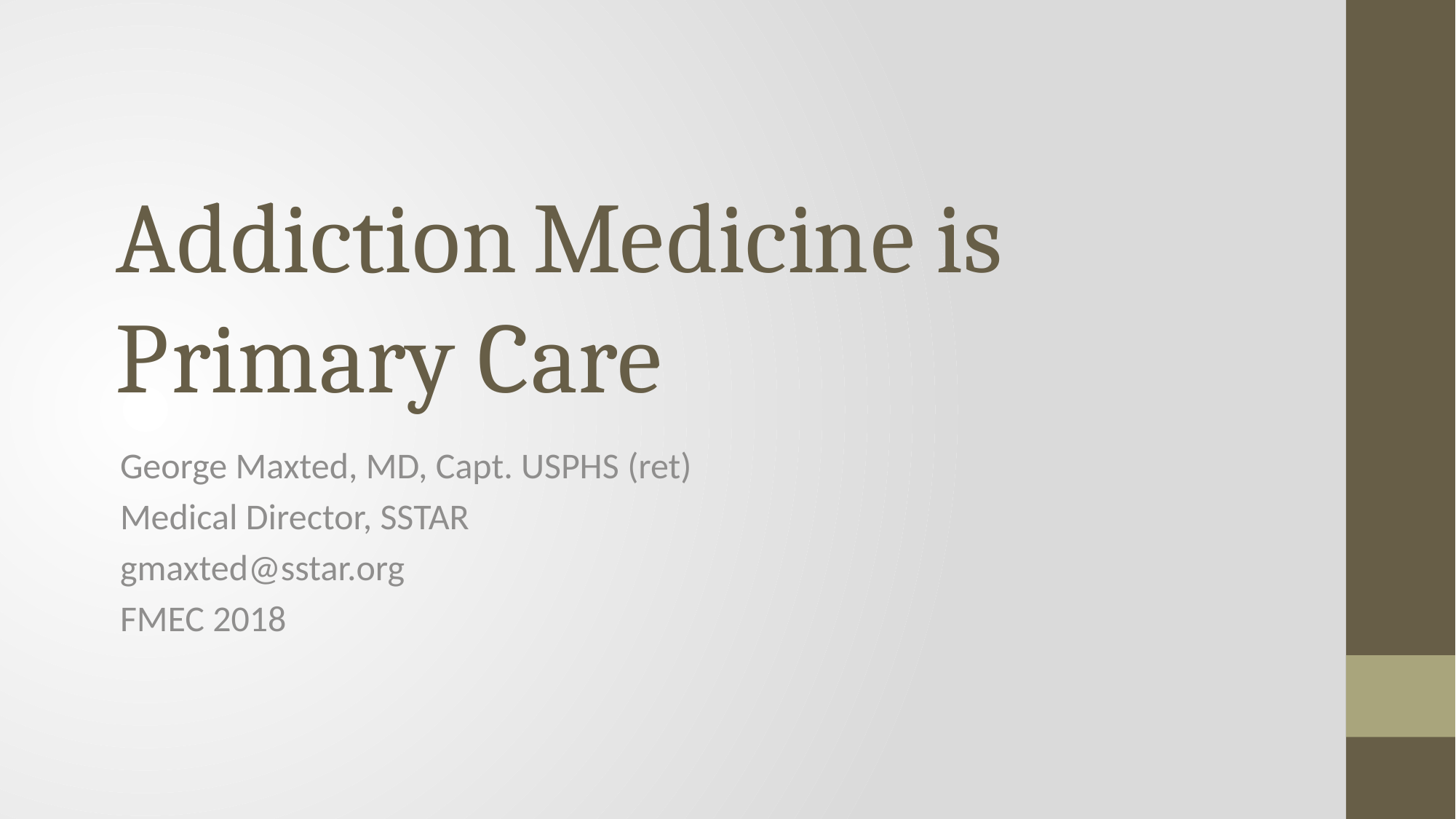

# Addiction Medicine is Primary Care
George Maxted, MD, Capt. USPHS (ret)
Medical Director, SSTAR
gmaxted@sstar.org
FMEC 2018